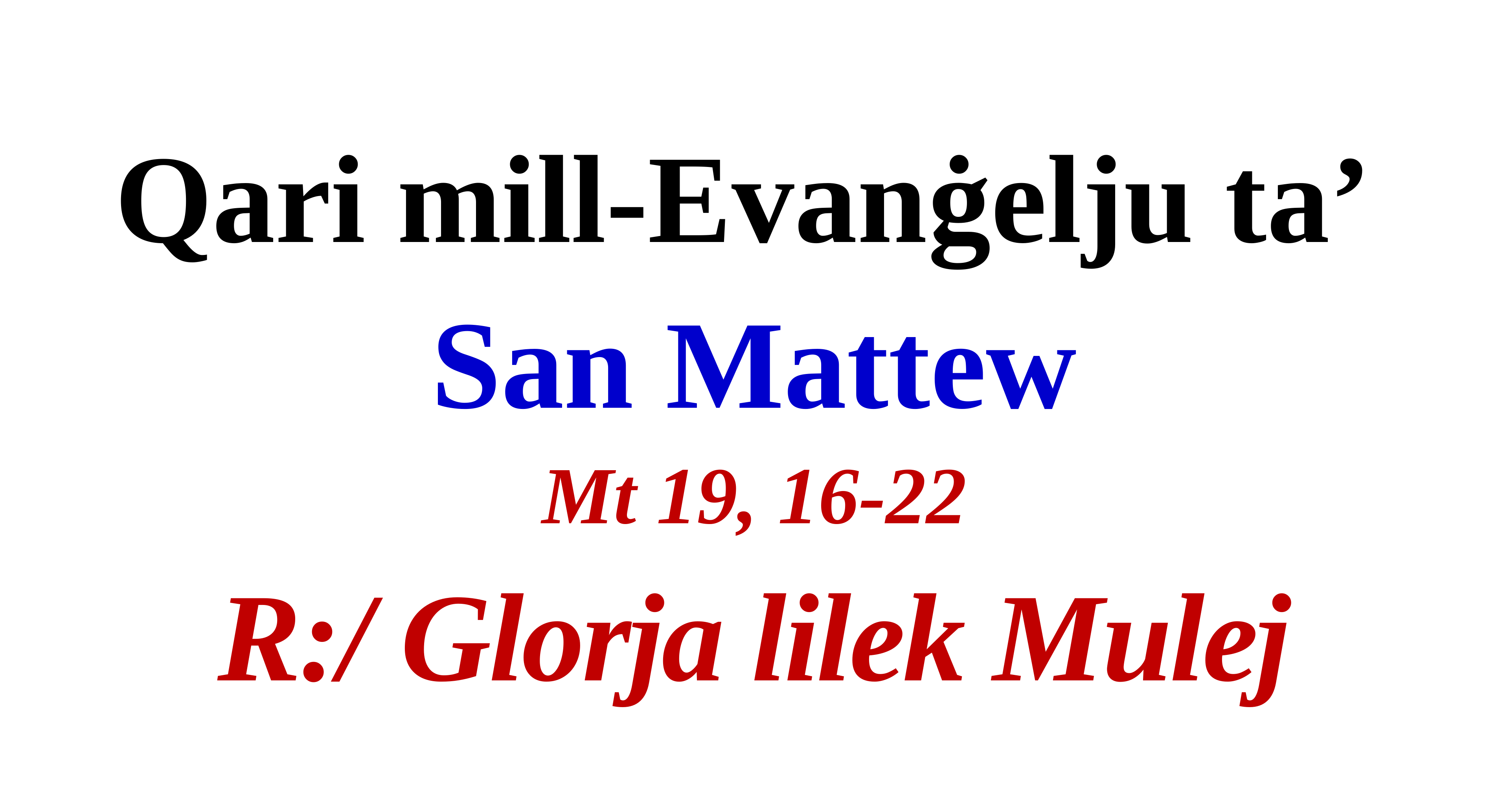

Qari mill-Evanġelju ta’
San Mattew
Mt 19, 16-22
R:/ Glorja lilek Mulej